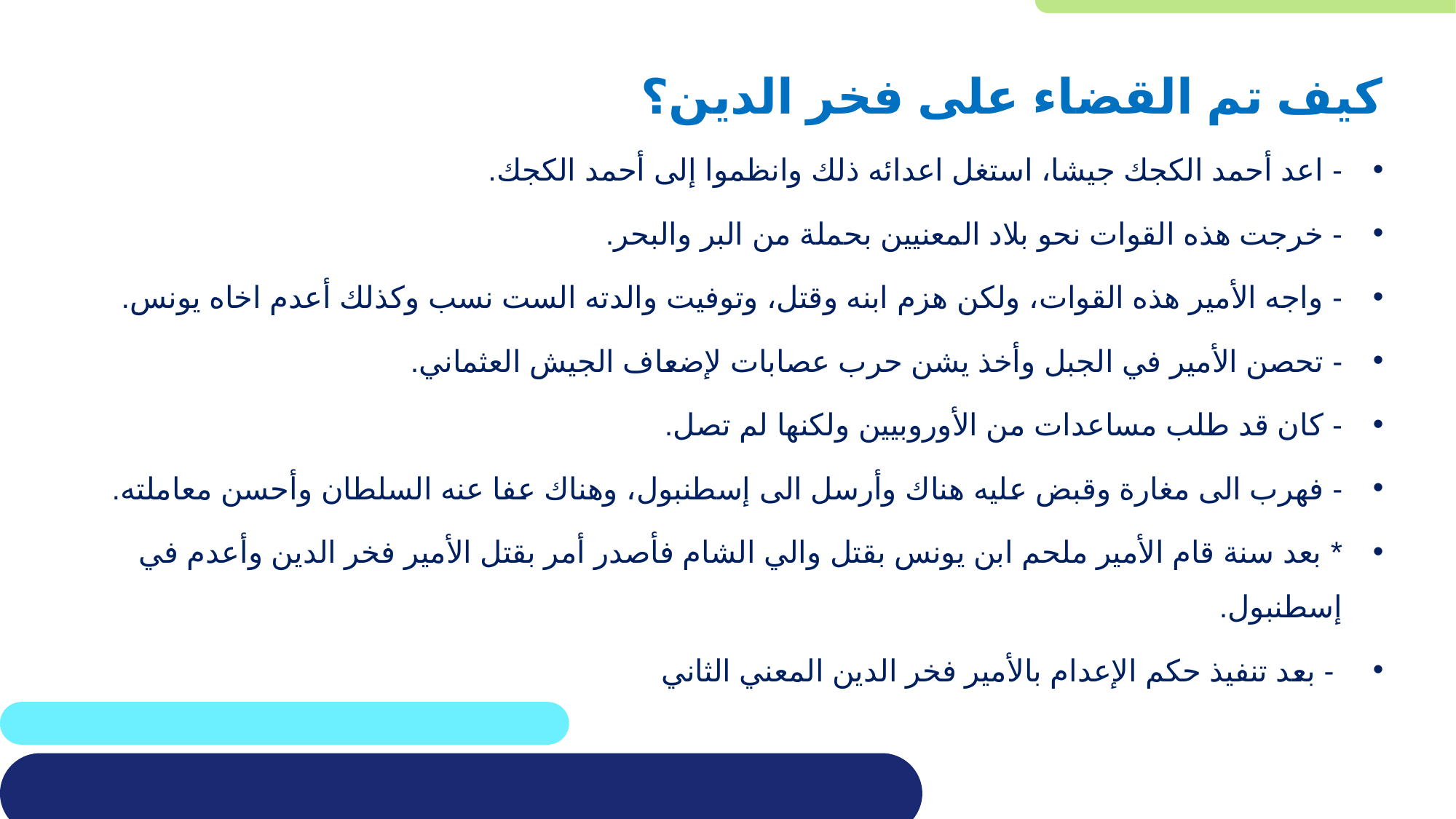

كيف تم القضاء على فخر الدين؟
- اعد أحمد الكجك جيشا، استغل اعدائه ذلك وانظموا إلى أحمد الكجك.
- خرجت هذه القوات نحو بلاد المعنيين بحملة من البر والبحر.
- واجه الأمير هذه القوات، ولكن هزم ابنه وقتل، وتوفيت والدته الست نسب وكذلك أعدم اخاه يونس.
- تحصن الأمير في الجبل وأخذ يشن حرب عصابات لإضعاف الجيش العثماني.
- كان قد طلب مساعدات من الأوروبيين ولكنها لم تصل.
- فهرب الى مغارة وقبض عليه هناك وأرسل الى إسطنبول، وهناك عفا عنه السلطان وأحسن معاملته.
* بعد سنة قام الأمير ملحم ابن يونس بقتل والي الشام فأصدر أمر بقتل الأمير فخر الدين وأعدم في إسطنبول.
 - بعد تنفيذ حكم الإعدام بالأمير فخر الدين المعني الثاني